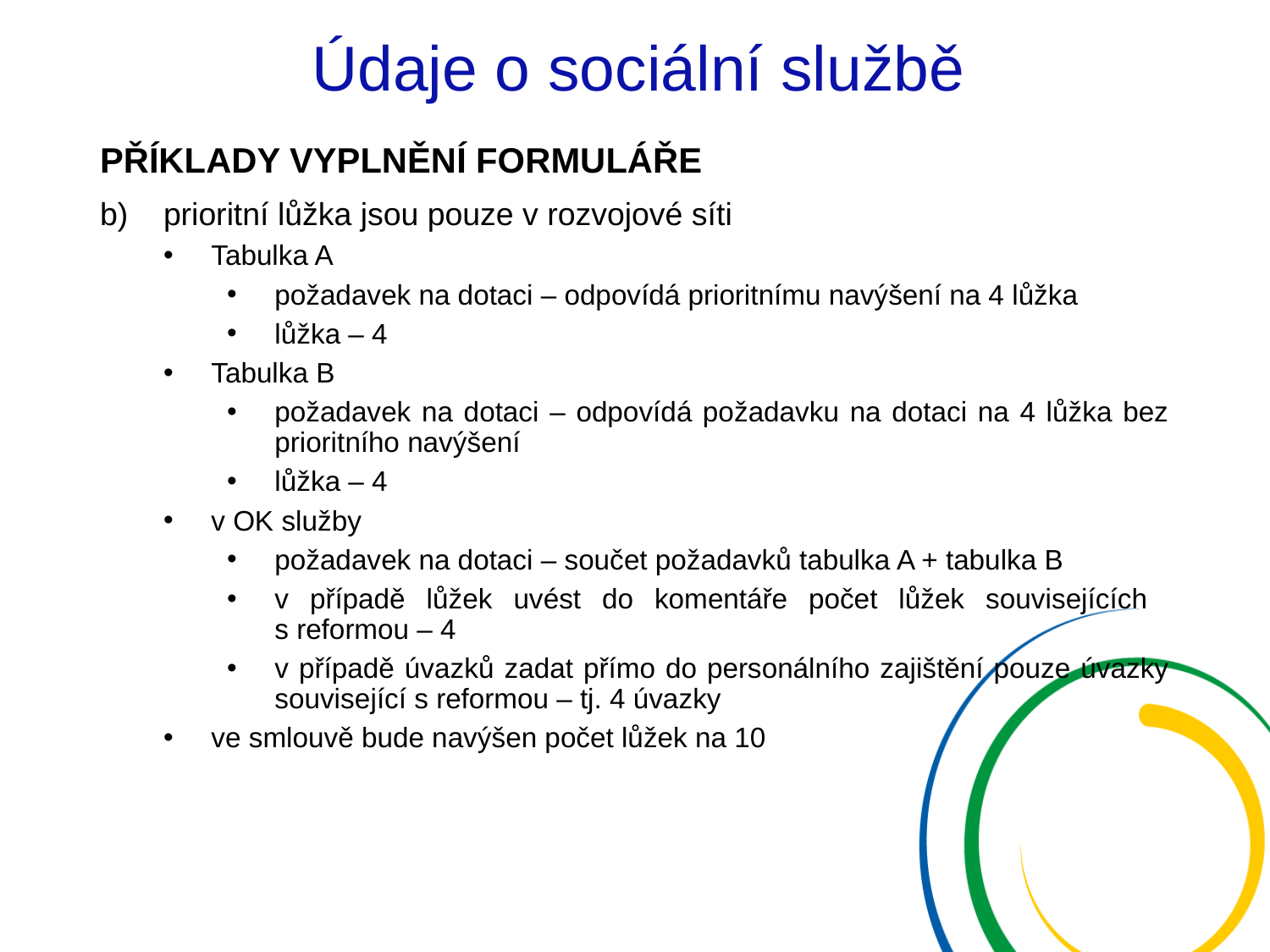

# Údaje o sociální službě
PŘÍKLADY VYPLNĚNÍ FORMULÁŘE
prioritní lůžka jsou pouze v rozvojové síti
Tabulka A
požadavek na dotaci – odpovídá prioritnímu navýšení na 4 lůžka
lůžka – 4
Tabulka B
požadavek na dotaci – odpovídá požadavku na dotaci na 4 lůžka bez prioritního navýšení
lůžka – 4
v OK služby
požadavek na dotaci – součet požadavků tabulka A + tabulka B
v případě lůžek uvést do komentáře počet lůžek souvisejících
s reformou – 4
v případě úvazků zadat přímo do personálního zajištění pouze úvazky související s reformou – tj. 4 úvazky
ve smlouvě bude navýšen počet lůžek na 10